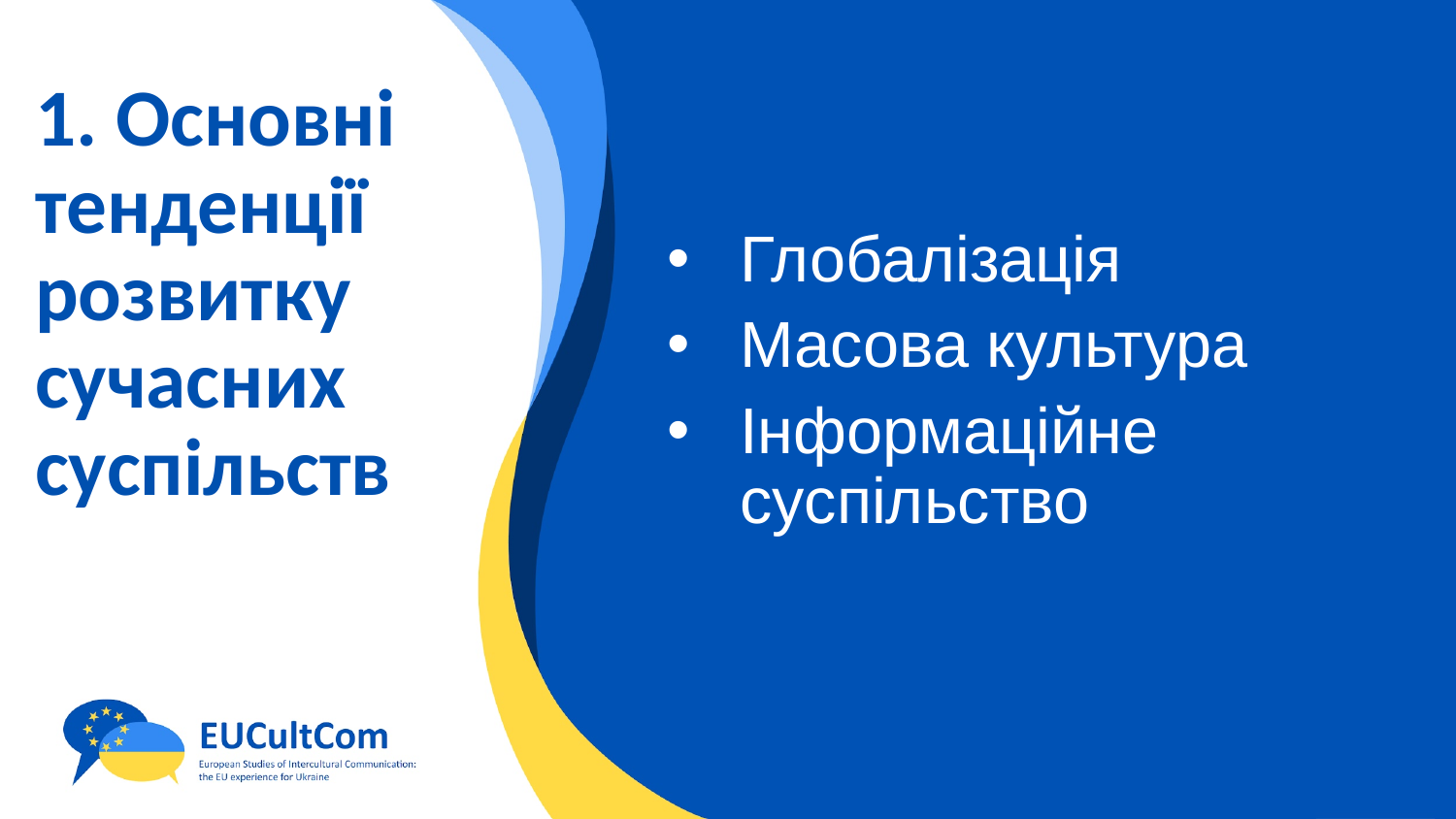

# 1. Основні тенденції розвитку сучасних суспільств
Глобалізація
Масова культура
Інформаційне суспільство